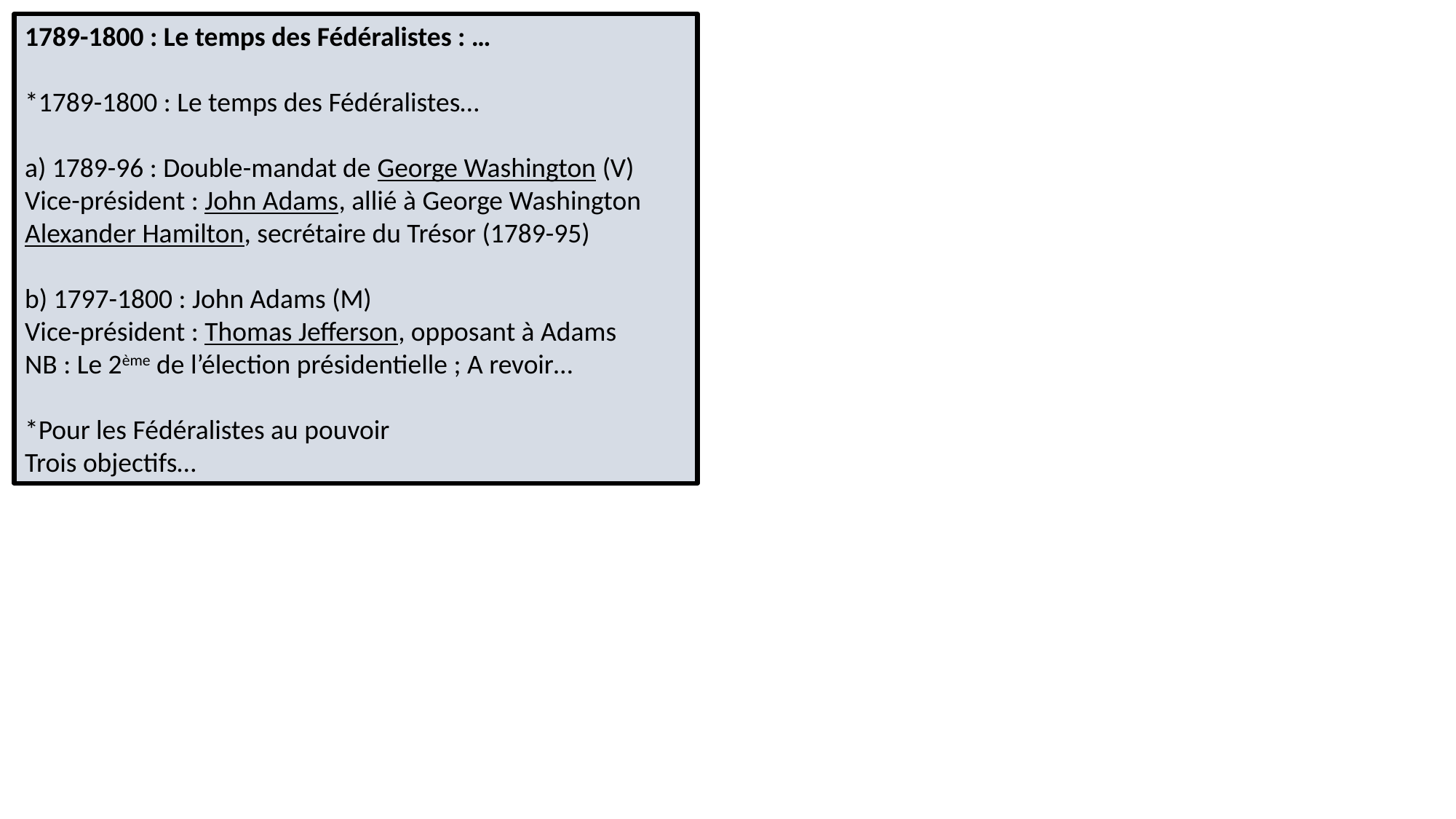

1789-1800 : Le temps des Fédéralistes : …

*1789-1800 : Le temps des Fédéralistes…

a) 1789-96 : Double-mandat de George Washington (V)
Vice-président : John Adams, allié à George Washington
Alexander Hamilton, secrétaire du Trésor (1789-95)

b) 1797-1800 : John Adams (M)
Vice-président : Thomas Jefferson, opposant à Adams
NB : Le 2ème de l’élection présidentielle ; A revoir…

*Pour les Fédéralistes au pouvoir
Trois objectifs…